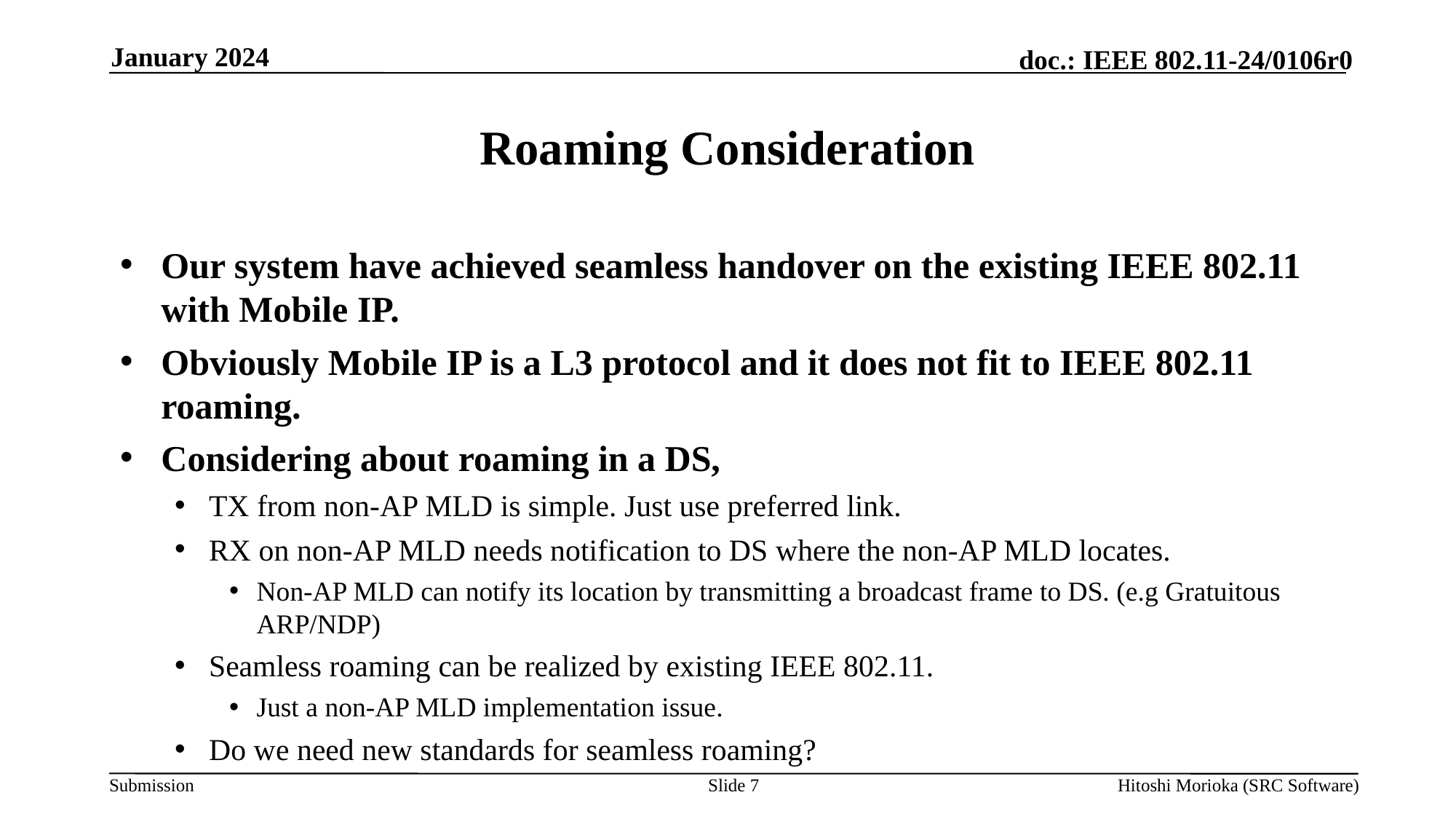

January 2024
# Roaming Consideration
Our system have achieved seamless handover on the existing IEEE 802.11 with Mobile IP.
Obviously Mobile IP is a L3 protocol and it does not fit to IEEE 802.11 roaming.
Considering about roaming in a DS,
TX from non-AP MLD is simple. Just use preferred link.
RX on non-AP MLD needs notification to DS where the non-AP MLD locates.
Non-AP MLD can notify its location by transmitting a broadcast frame to DS. (e.g Gratuitous ARP/NDP)
Seamless roaming can be realized by existing IEEE 802.11.
Just a non-AP MLD implementation issue.
Do we need new standards for seamless roaming?
Slide 7
Hitoshi Morioka (SRC Software)